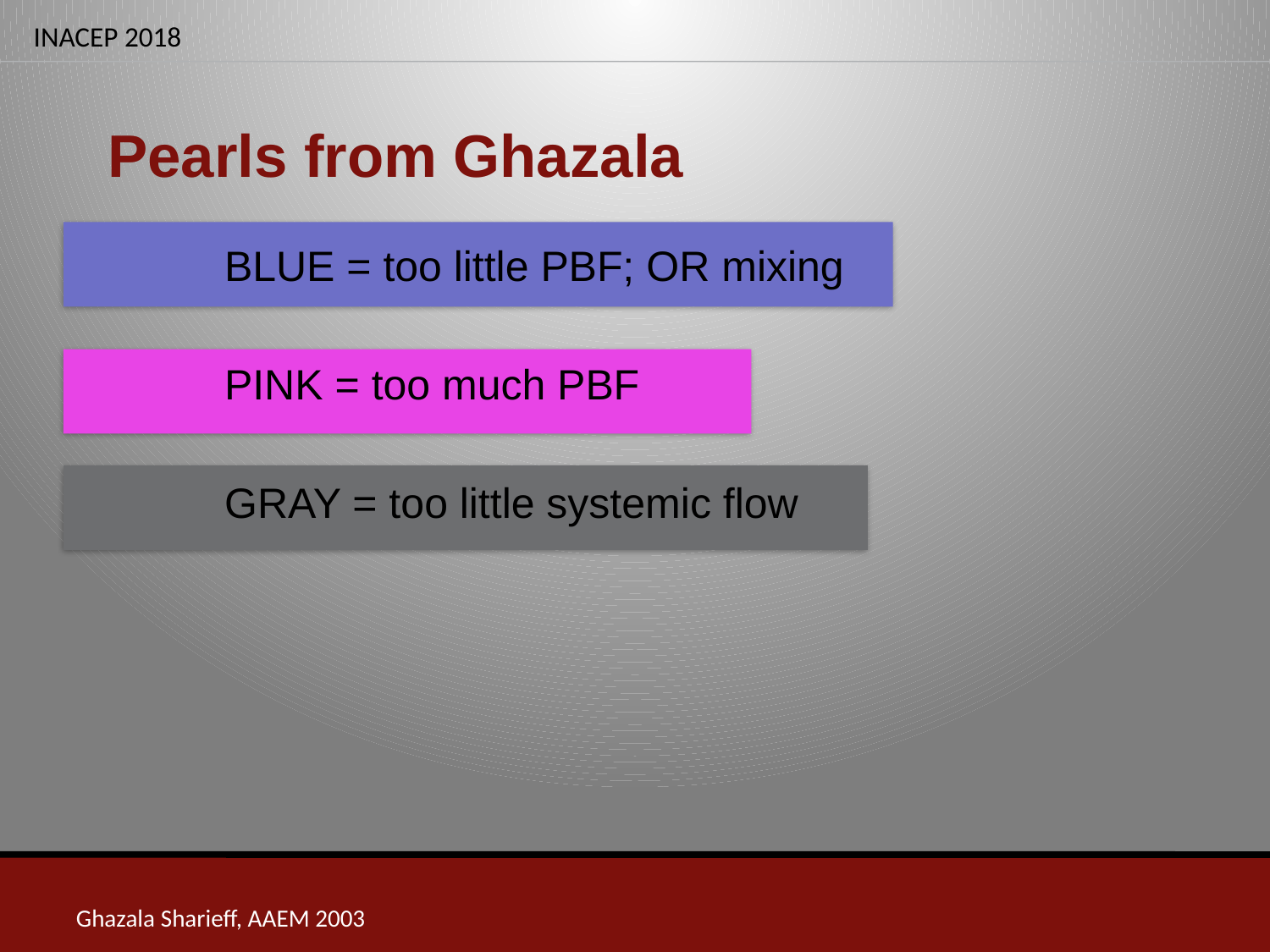

# Pearls from Ghazala

BLUE = too little PBF; OR mixing

PINK = too much PBF

GRAY = too little systemic flow

Ghazala Sharieff, AAEM 2003